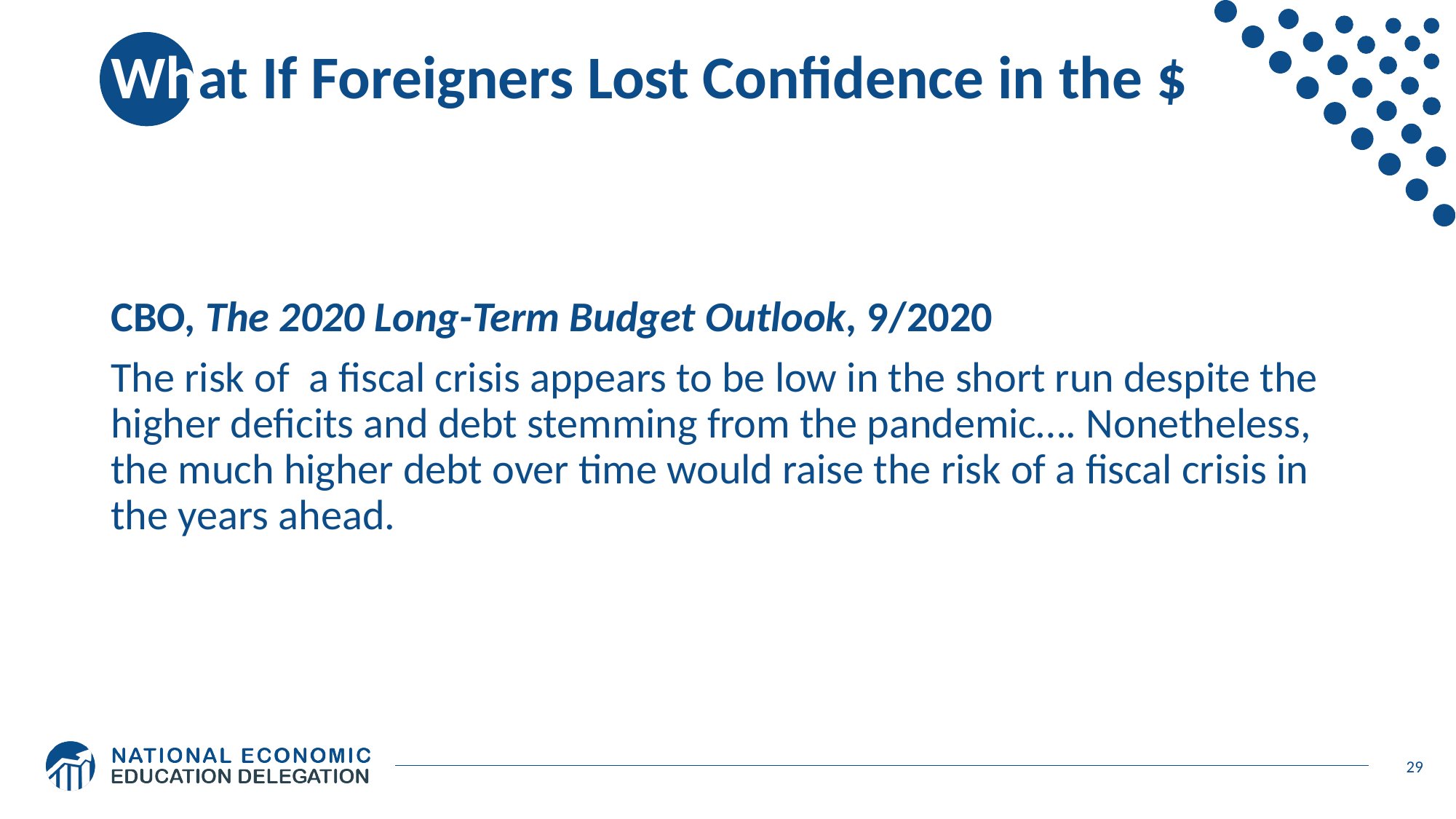

# What If Foreigners Lost Confidence in the $
CBO, The 2020 Long-Term Budget Outlook, 9/2020
The risk of  a fiscal crisis appears to be low in the short run despite the higher deficits and debt stemming from the pandemic…. Nonetheless, the much higher debt over time would raise the risk of a fiscal crisis in the years ahead.

29